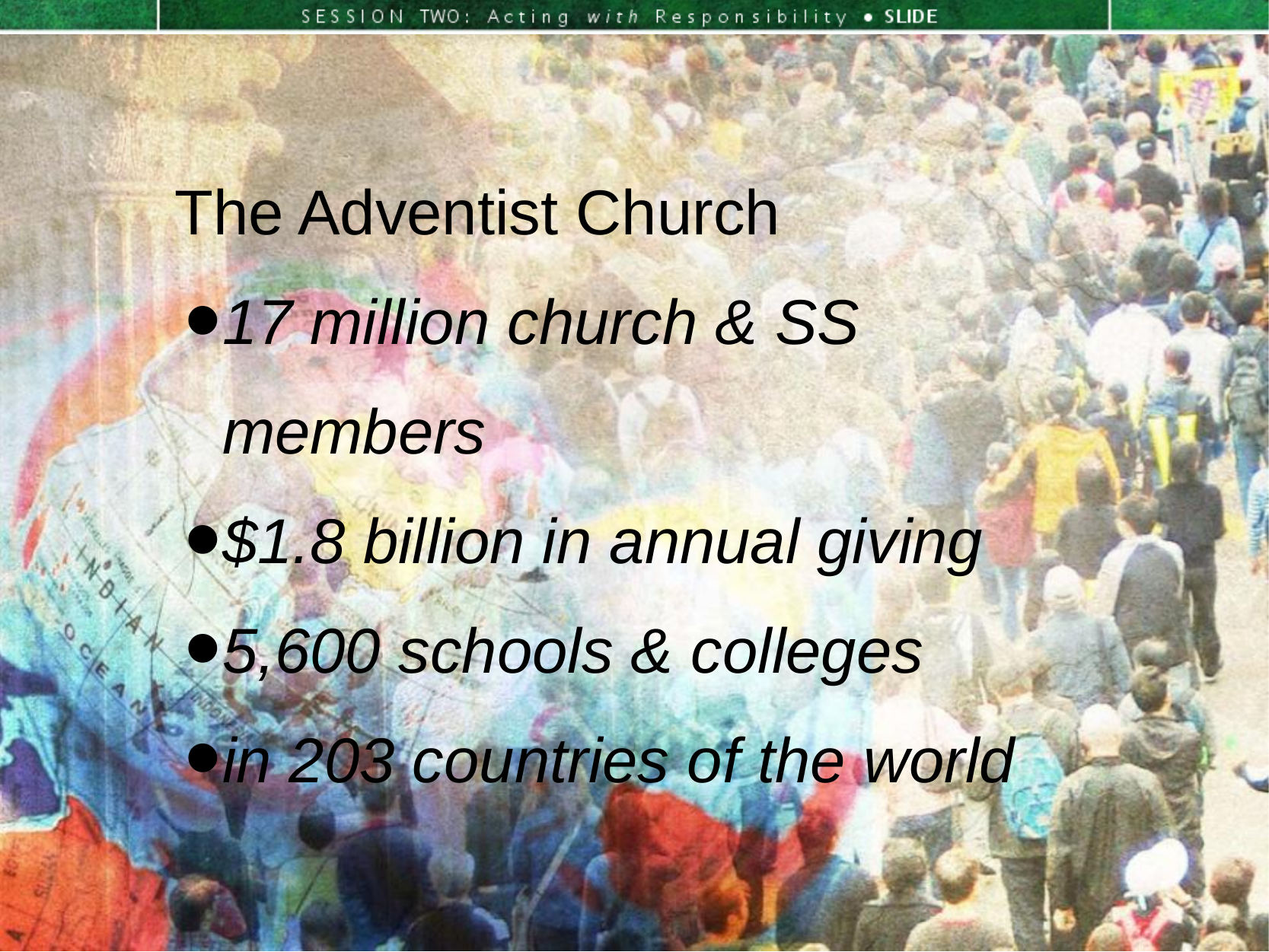

The Adventist Church
17 million church & SS members
$1.8 billion in annual giving
5,600 schools & colleges
in 203 countries of the world